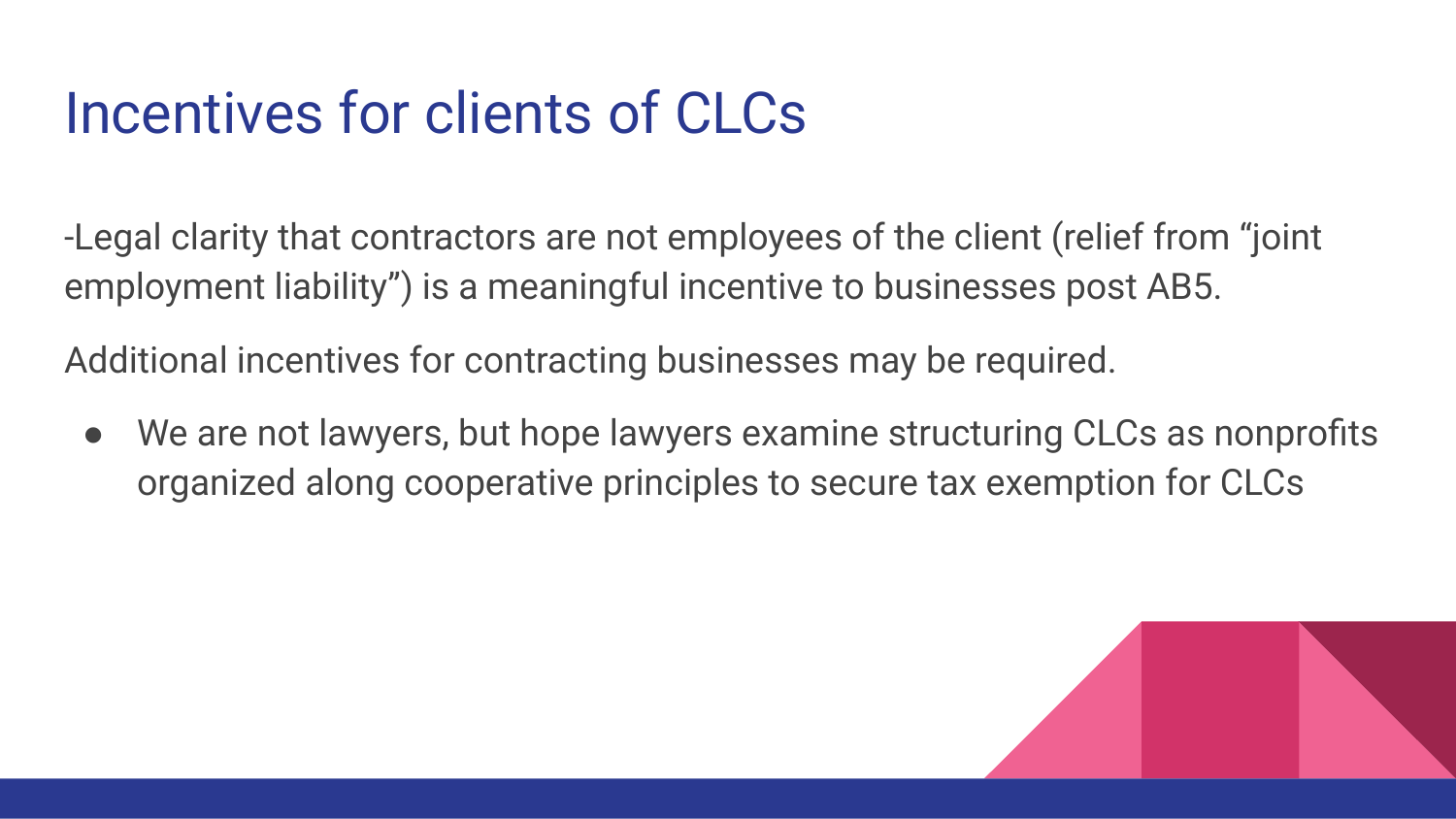

# Incentives for clients of CLCs
-Legal clarity that contractors are not employees of the client (relief from “joint employment liability”) is a meaningful incentive to businesses post AB5.
Additional incentives for contracting businesses may be required.
We are not lawyers, but hope lawyers examine structuring CLCs as nonprofits organized along cooperative principles to secure tax exemption for CLCs